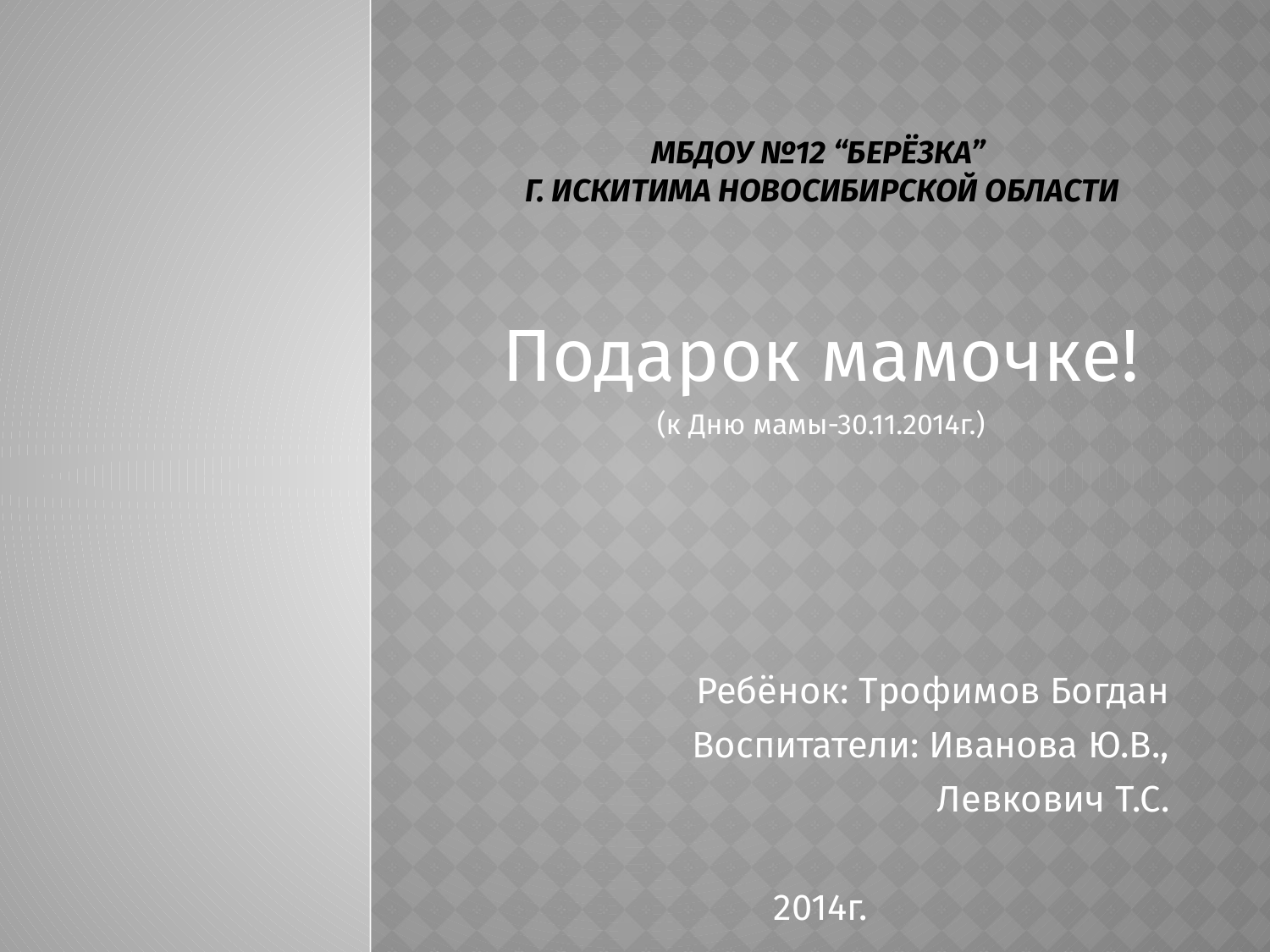

# МБДОУ №12 “Берёзка” г. Искитима Новосибирской области
Подарок мамочке!
(к Дню мамы-30.11.2014г.)

Ребёнок: Трофимов Богдан
Воспитатели: Иванова Ю.В.,
Левкович Т.С.

2014г.